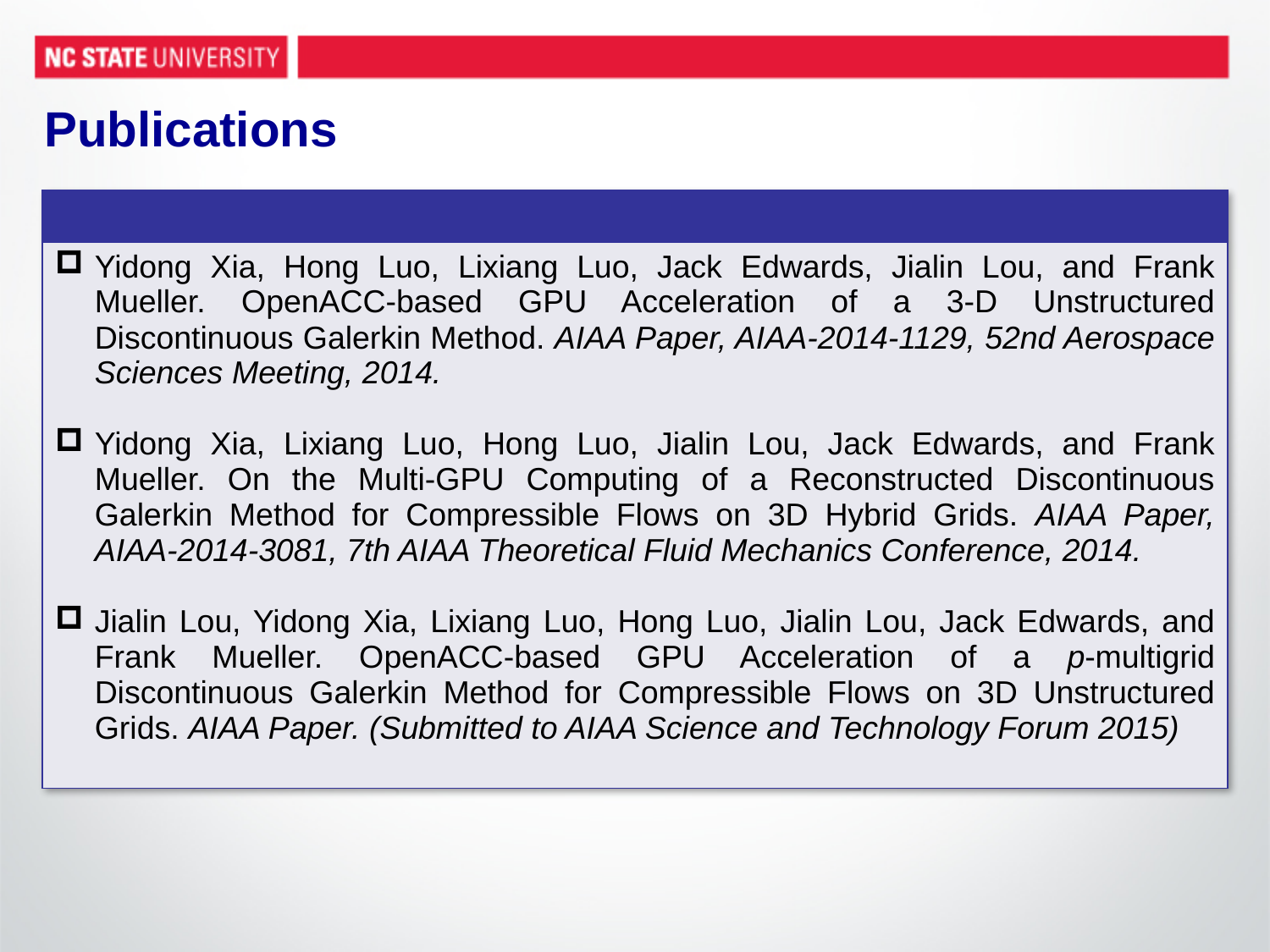

# Publications
|  |
| --- |
| Yidong Xia, Hong Luo, Lixiang Luo, Jack Edwards, Jialin Lou, and Frank Mueller. OpenACC-based GPU Acceleration of a 3-D Unstructured Discontinuous Galerkin Method. AIAA Paper, AIAA-2014-1129, 52nd Aerospace Sciences Meeting, 2014. Yidong Xia, Lixiang Luo, Hong Luo, Jialin Lou, Jack Edwards, and Frank Mueller. On the Multi-GPU Computing of a Reconstructed Discontinuous Galerkin Method for Compressible Flows on 3D Hybrid Grids. AIAA Paper, AIAA-2014-3081, 7th AIAA Theoretical Fluid Mechanics Conference, 2014. Jialin Lou, Yidong Xia, Lixiang Luo, Hong Luo, Jialin Lou, Jack Edwards, and Frank Mueller. OpenACC-based GPU Acceleration of a p-multigrid Discontinuous Galerkin Method for Compressible Flows on 3D Unstructured Grids. AIAA Paper. (Submitted to AIAA Science and Technology Forum 2015) |